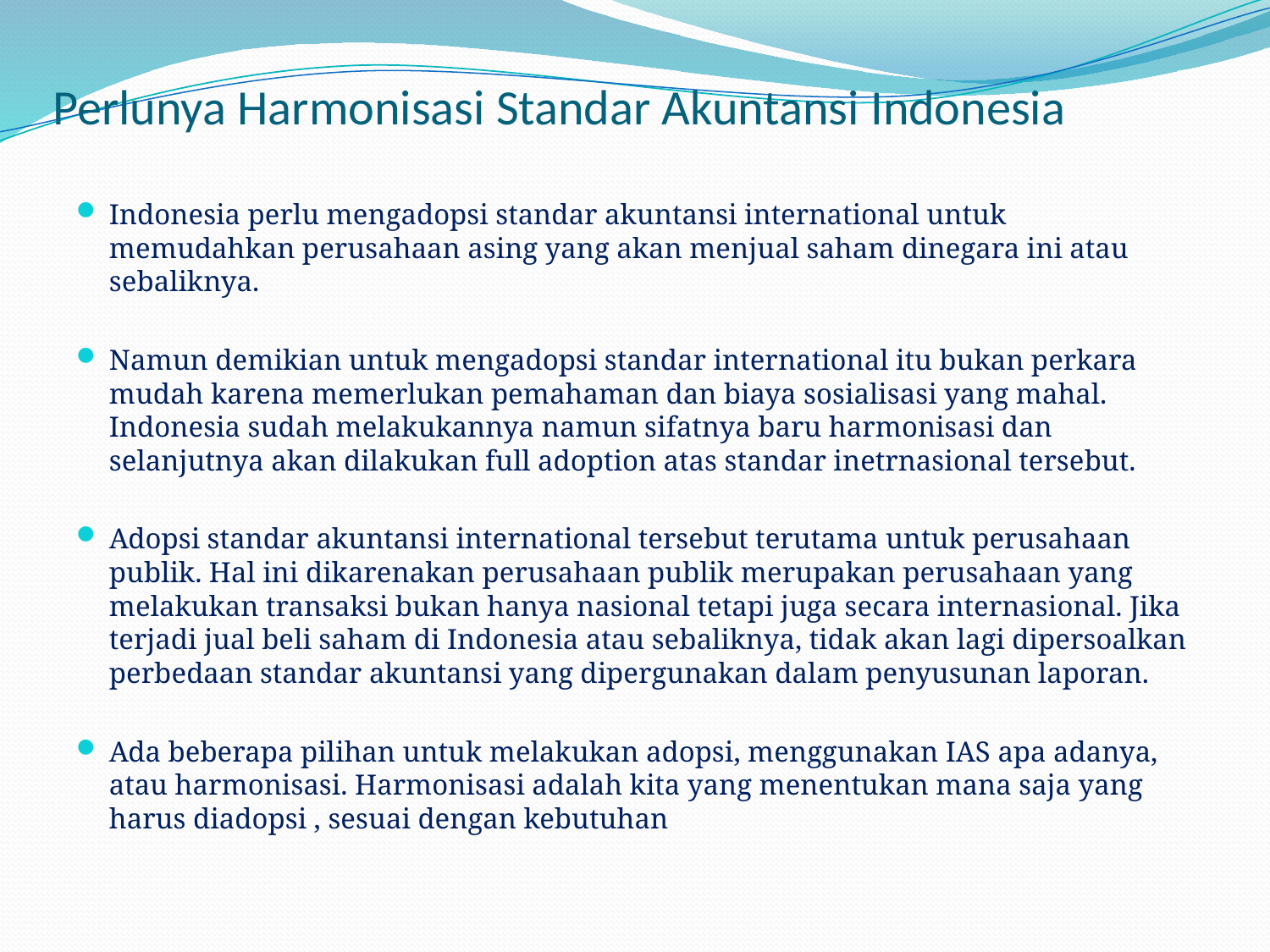

# Perlunya Harmonisasi Standar Akuntansi Indonesia
Indonesia perlu mengadopsi standar akuntansi international untuk memudahkan perusahaan asing yang akan menjual saham dinegara ini atau sebaliknya.

Namun demikian untuk mengadopsi standar international itu bukan perkara mudah karena memerlukan pemahaman dan biaya sosialisasi yang mahal. Indonesia sudah melakukannya namun sifatnya baru harmonisasi dan selanjutnya akan dilakukan full adoption atas standar inetrnasional tersebut.

Adopsi standar akuntansi international tersebut terutama untuk perusahaan publik. Hal ini dikarenakan perusahaan publik merupakan perusahaan yang melakukan transaksi bukan hanya nasional tetapi juga secara internasional. Jika terjadi jual beli saham di Indonesia atau sebaliknya, tidak akan lagi dipersoalkan perbedaan standar akuntansi yang dipergunakan dalam penyusunan laporan.

Ada beberapa pilihan untuk melakukan adopsi, menggunakan IAS apa adanya, atau harmonisasi. Harmonisasi adalah kita yang menentukan mana saja yang harus diadopsi , sesuai dengan kebutuhan